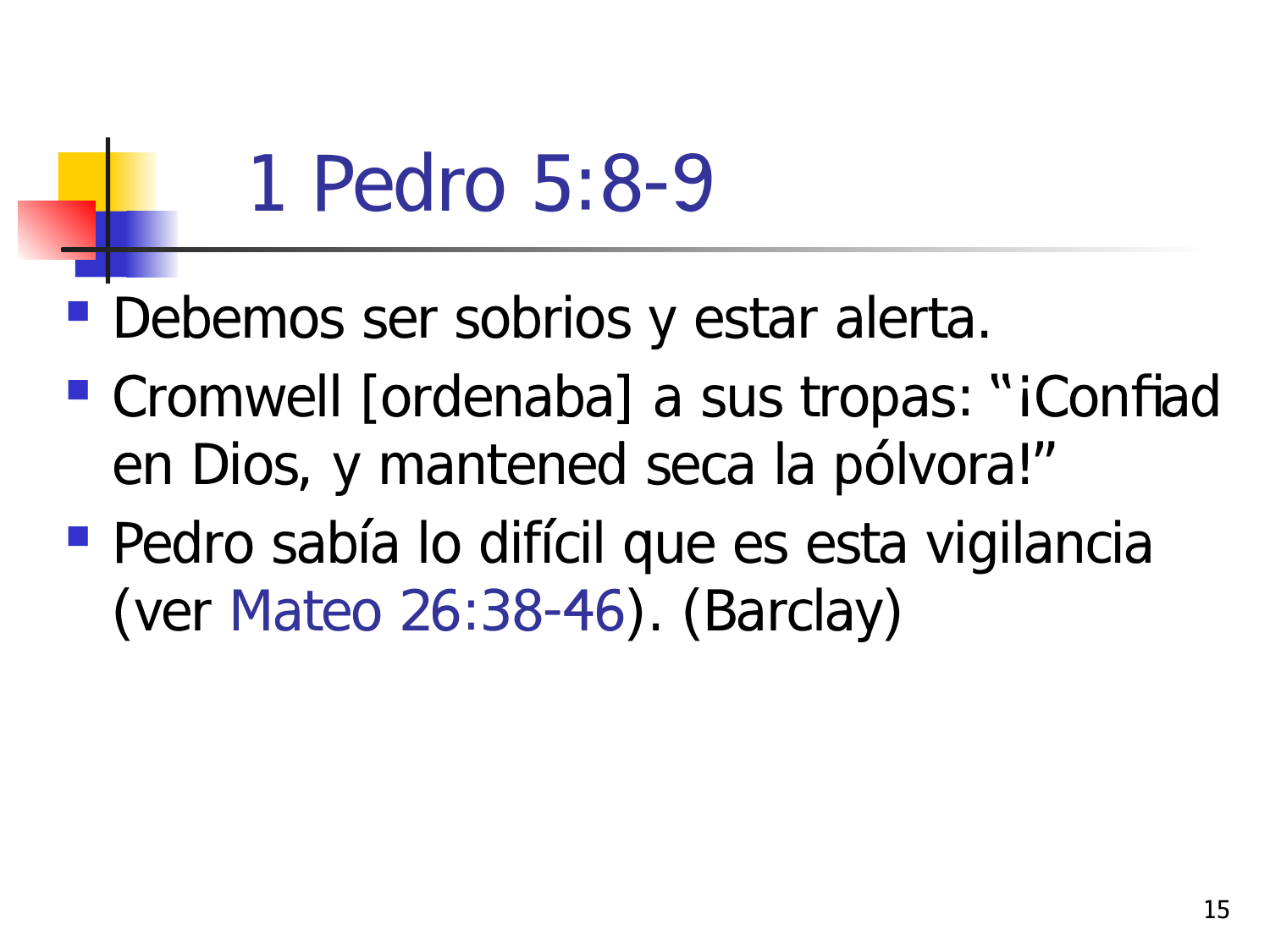

# 1 Pedro 5:8-9
Debemos ser sobrios y estar alerta.
Cromwell [ordenaba] a sus tropas: “¡Confiad en Dios, y mantened seca la pólvora!”
Pedro sabía lo difícil que es esta vigilancia (ver Mateo 26:38-46). (Barclay)
15